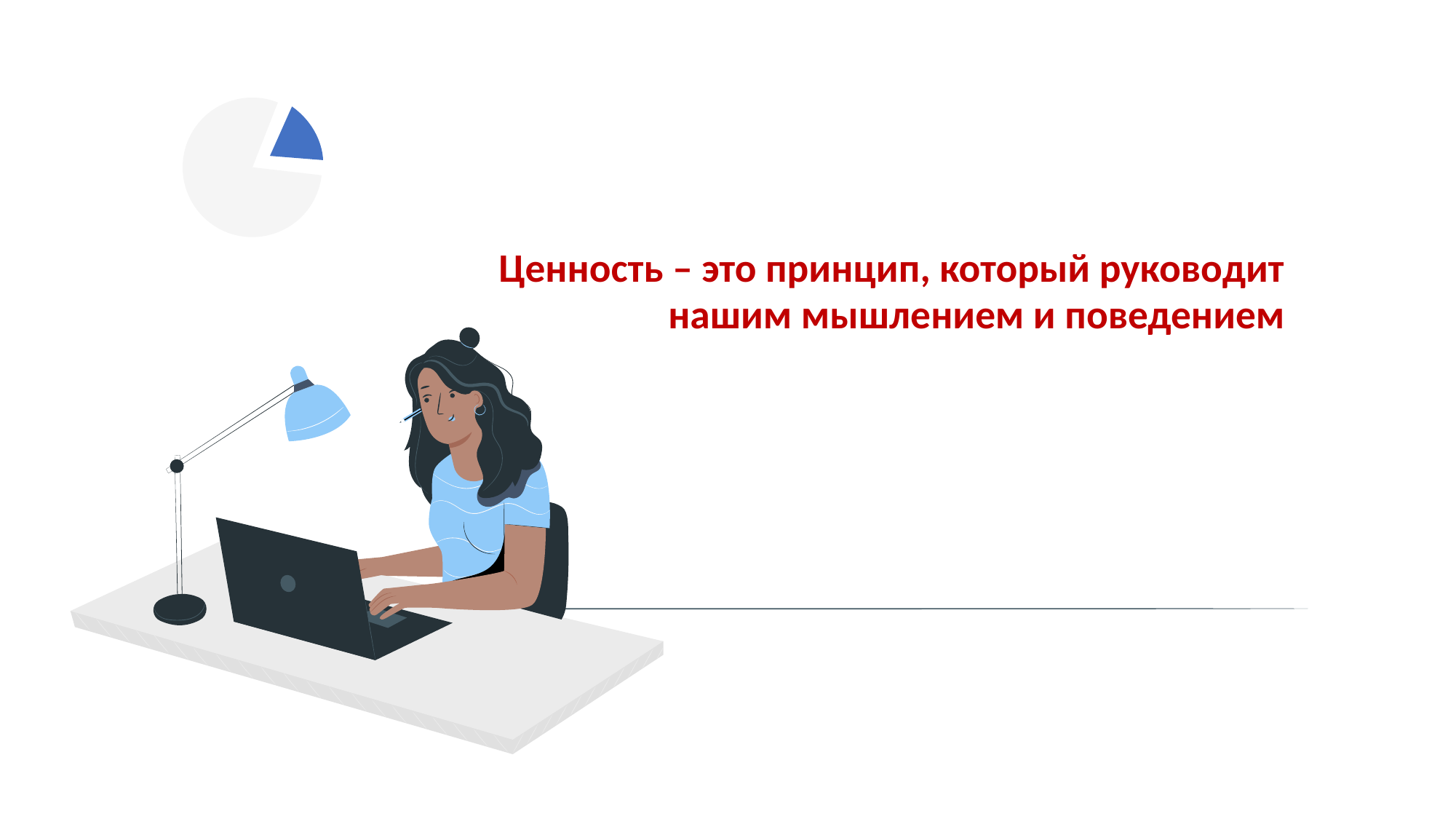

Ценность – это принцип, который руководит нашим мышлением и поведением